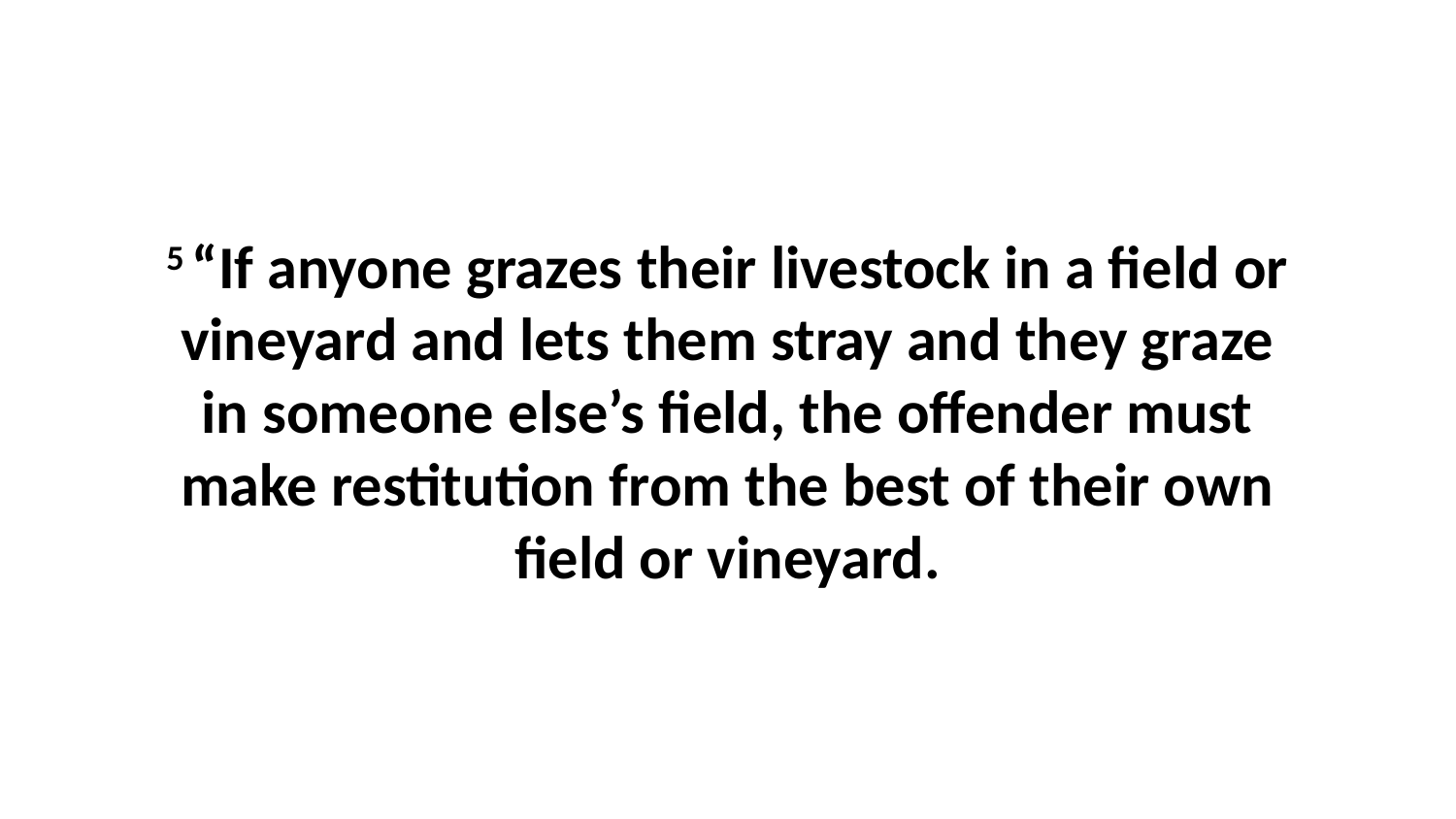

5 “If anyone grazes their livestock in a field or vineyard and lets them stray and they graze in someone else’s field, the offender must make restitution from the best of their own field or vineyard.